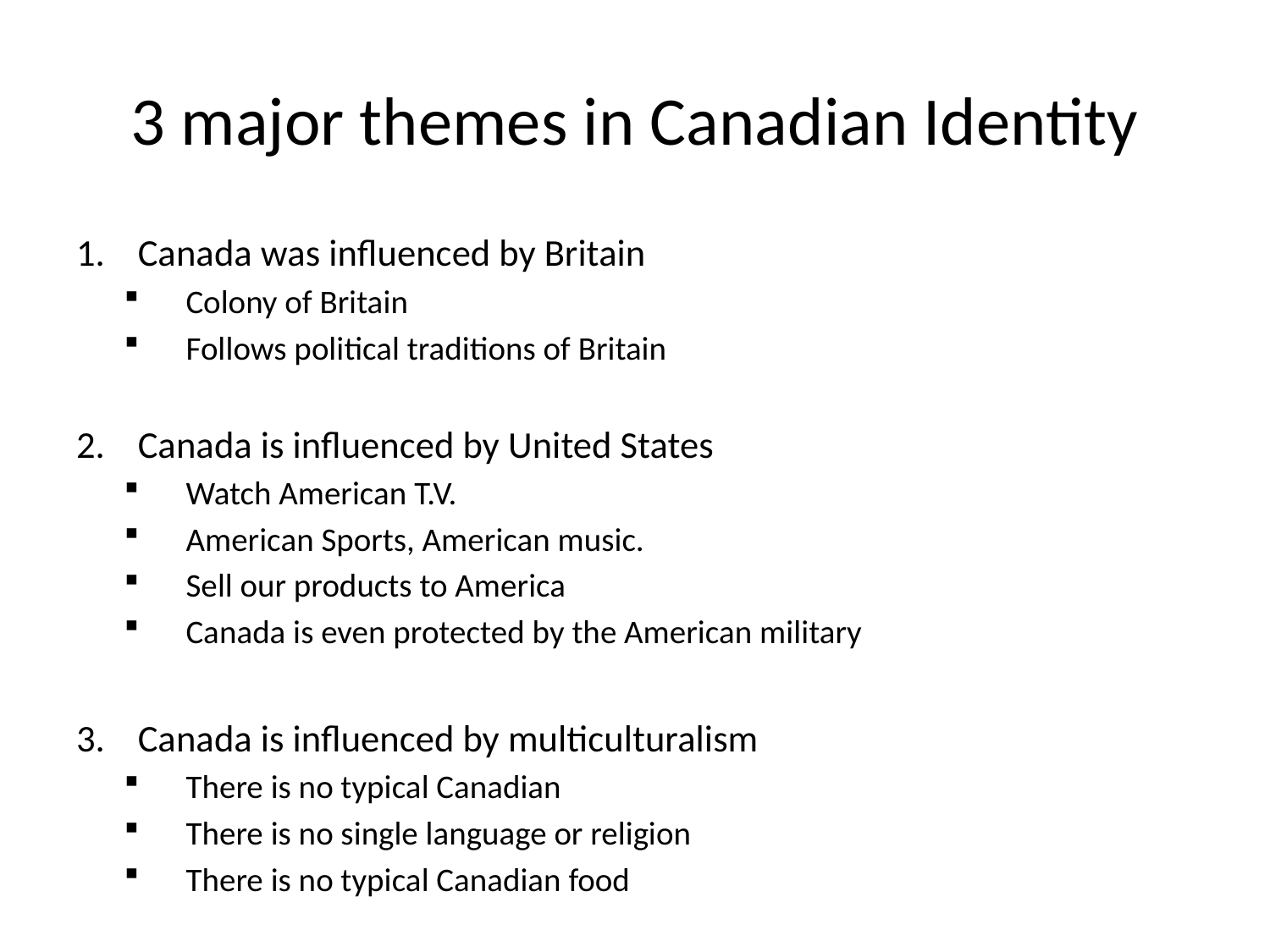

# 3 major themes in Canadian Identity
Canada was influenced by Britain
Colony of Britain
Follows political traditions of Britain

Canada is influenced by United States
Watch American T.V.
American Sports, American music.
Sell our products to America
Canada is even protected by the American military

Canada is influenced by multiculturalism
There is no typical Canadian
There is no single language or religion
There is no typical Canadian food